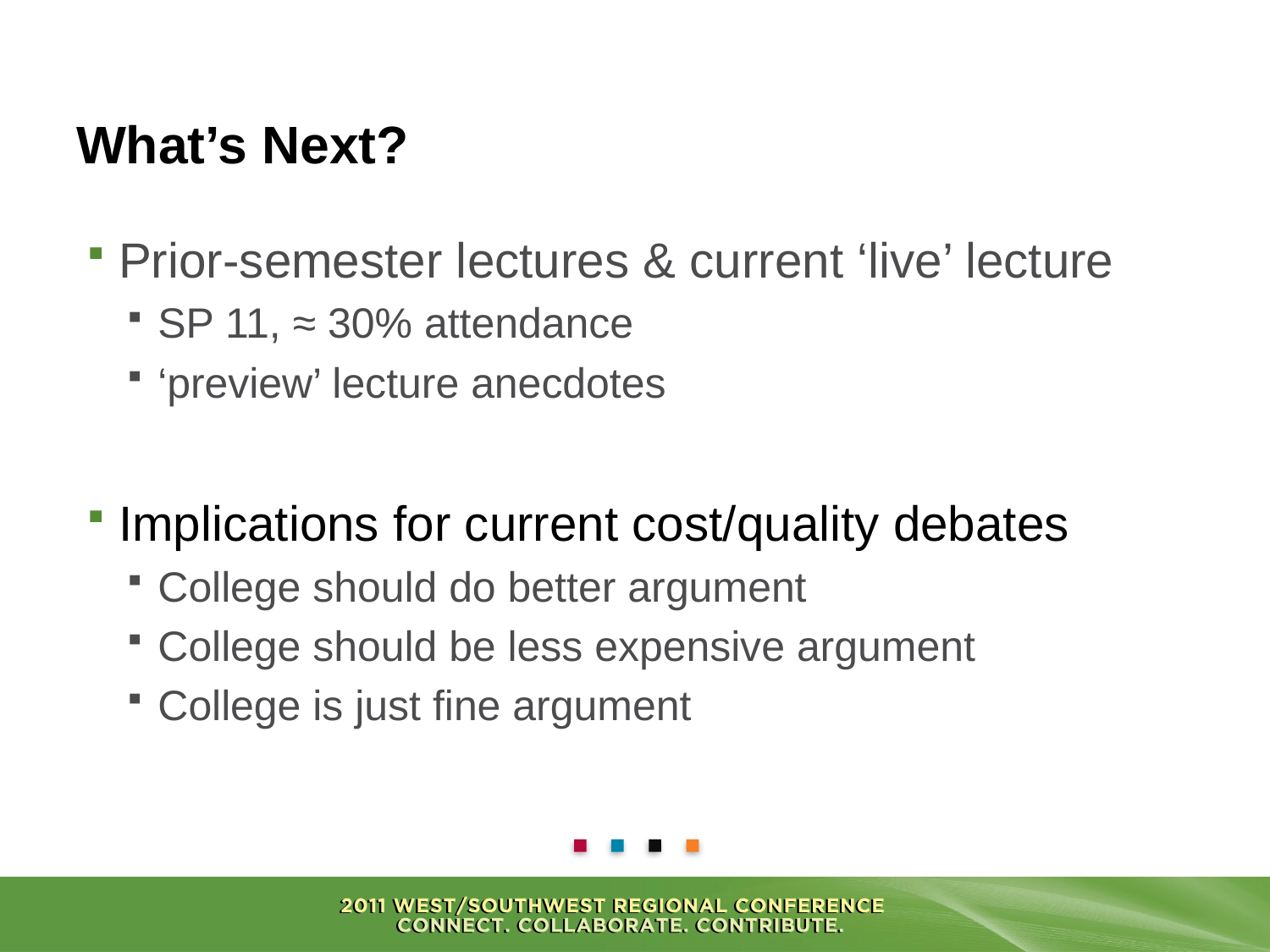

# What’s Next?
Prior-semester lectures & current ‘live’ lecture
SP 11, ≈ 30% attendance
‘preview’ lecture anecdotes

Implications for current cost/quality debates
College should do better argument
College should be less expensive argument
College is just fine argument